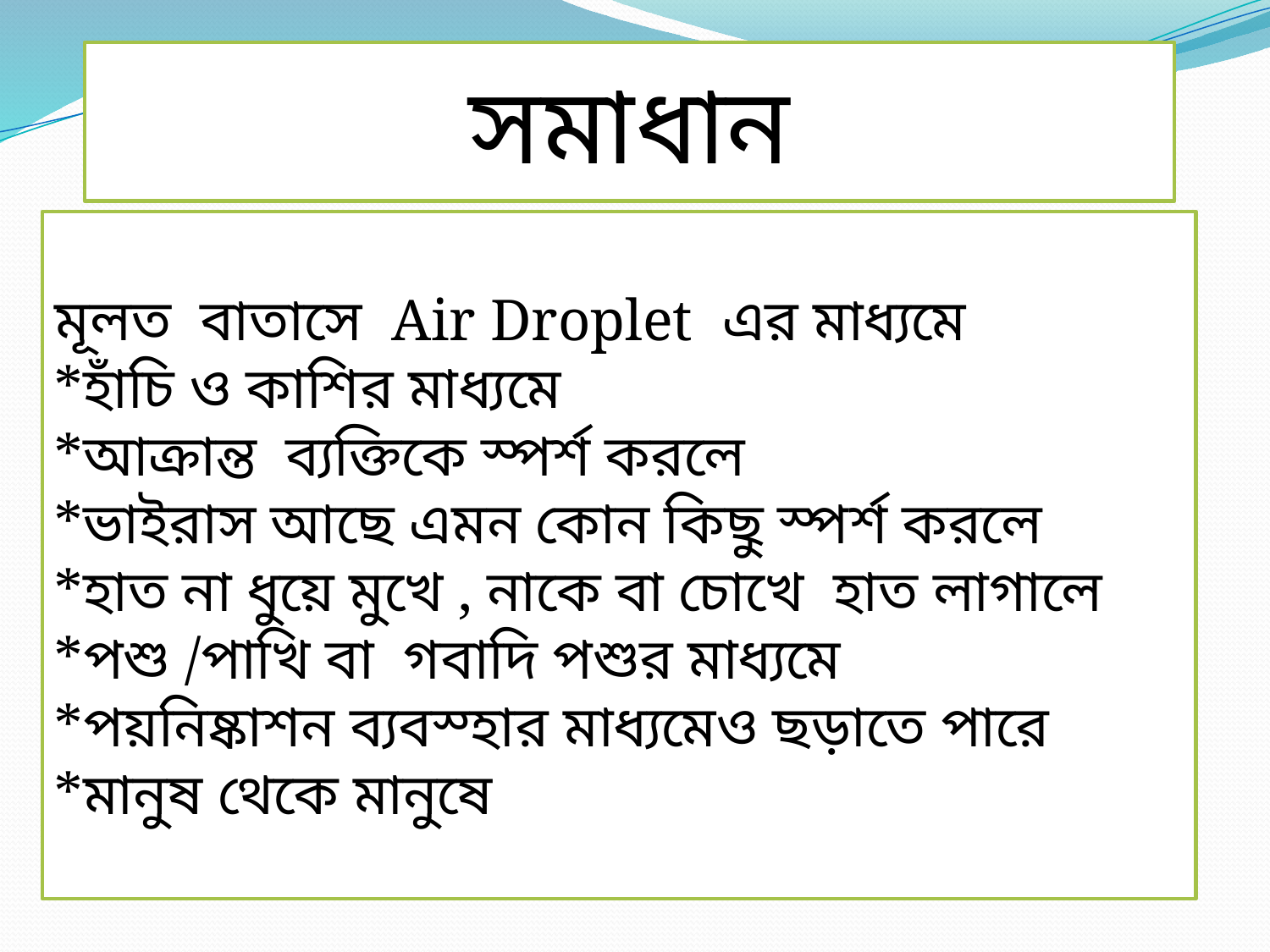

সমাধান
মূলত  বাতাসে  Air Droplet  এর মাধ্যমে
*হাঁচি ও কাশির মাধ্যমে
*আক্রান্ত  ব্যক্তিকে স্পর্শ করলে
*ভাইরাস আছে এমন কোন কিছু স্পর্শ করলে
*হাত না ধুয়ে মুখে , নাকে বা চোখে  হাত লাগালে
*পশু /পাখি বা  গবাদি পশুর মাধ্যমে
*পয়নিষ্কাশন ব্যবস্হার মাধ্যমেও ছড়াতে পারে
*মানুষ থেকে মানুষে